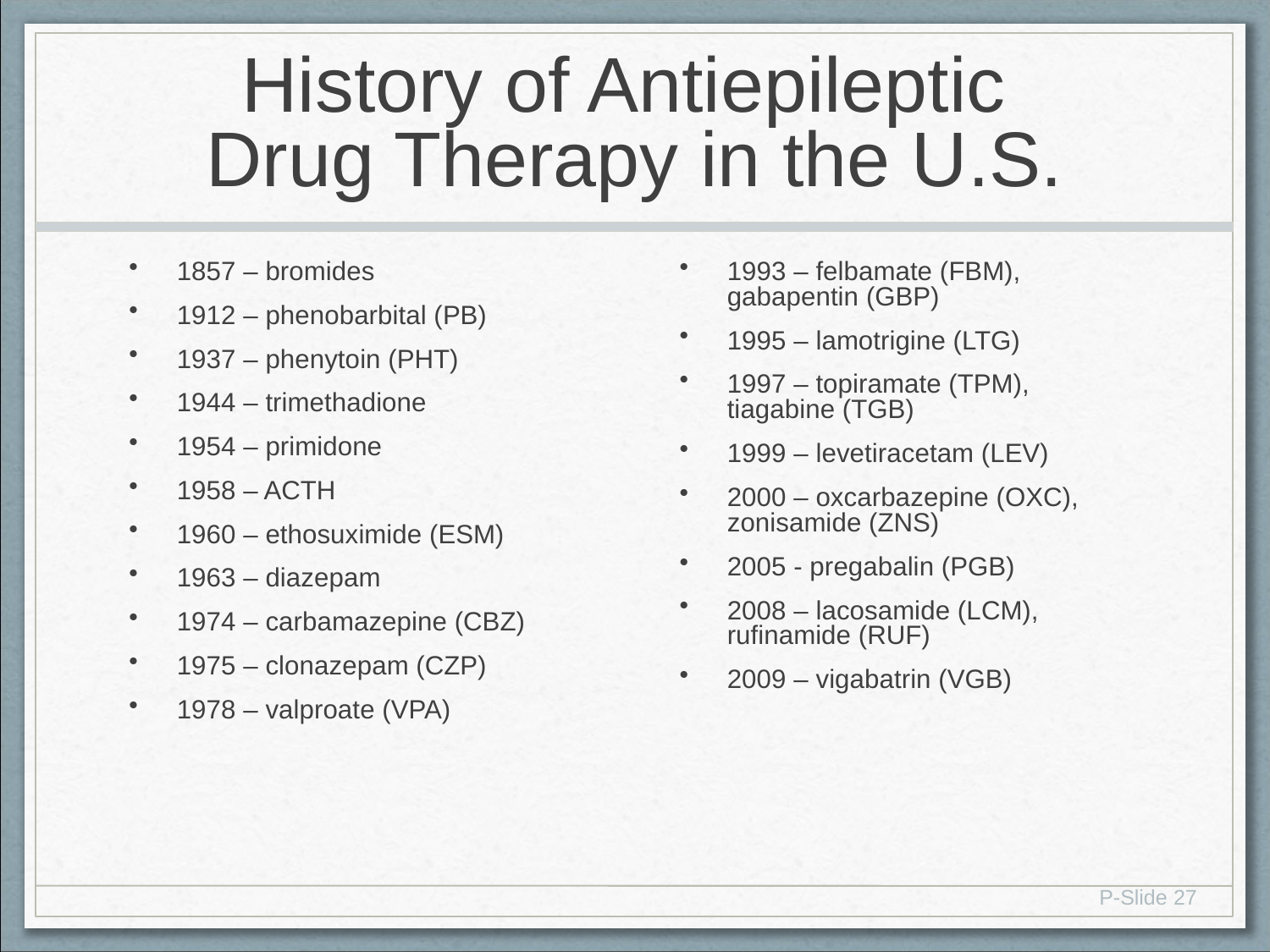

# History of Antiepileptic Drug Therapy in the U.S.
1857 – bromides
1912 – phenobarbital (PB)
1937 – phenytoin (PHT)
1944 – trimethadione
1954 – primidone
1958 – ACTH
1960 – ethosuximide (ESM)
1963 – diazepam
1974 – carbamazepine (CBZ)
1975 – clonazepam (CZP)
1978 – valproate (VPA)
1993 – felbamate (FBM),         	gabapentin (GBP)
1995 – lamotrigine (LTG)
1997 – topiramate (TPM),    	tiagabine (TGB)
1999 – levetiracetam (LEV)
2000 – oxcarbazepine (OXC), 	zonisamide (ZNS)
2005 - pregabalin (PGB)
2008 – lacosamide (LCM), 	rufinamide (RUF)
2009 – vigabatrin (VGB)
P-Slide 27